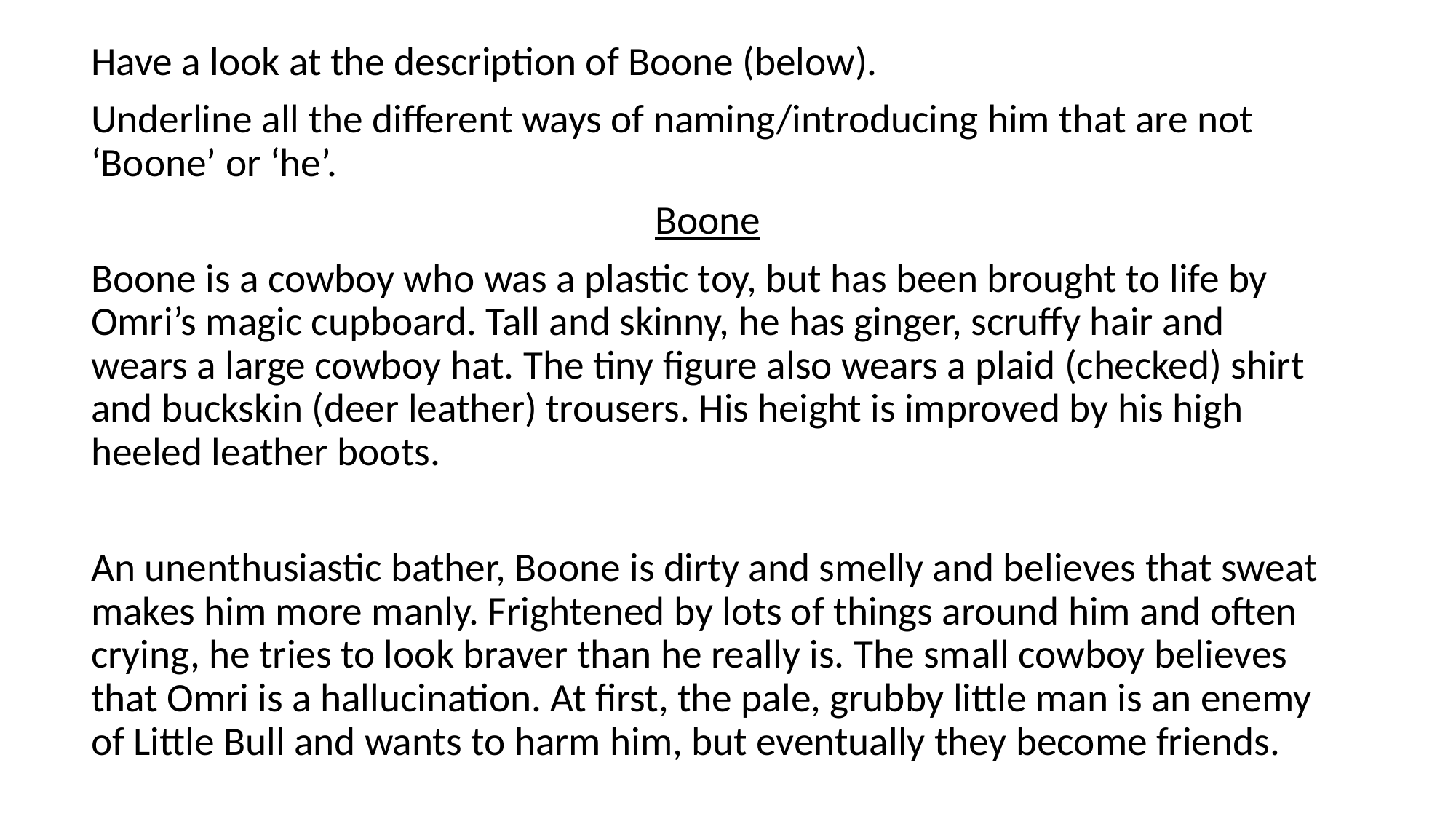

Have a look at the description of Boone (below).
Underline all the different ways of naming/introducing him that are not ‘Boone’ or ‘he’.
Boone
Boone is a cowboy who was a plastic toy, but has been brought to life by Omri’s magic cupboard. Tall and skinny, he has ginger, scruffy hair and wears a large cowboy hat. The tiny figure also wears a plaid (checked) shirt and buckskin (deer leather) trousers. His height is improved by his high heeled leather boots.

An unenthusiastic bather, Boone is dirty and smelly and believes that sweat makes him more manly. Frightened by lots of things around him and often crying, he tries to look braver than he really is. The small cowboy believes that Omri is a hallucination. At first, the pale, grubby little man is an enemy of Little Bull and wants to harm him, but eventually they become friends.